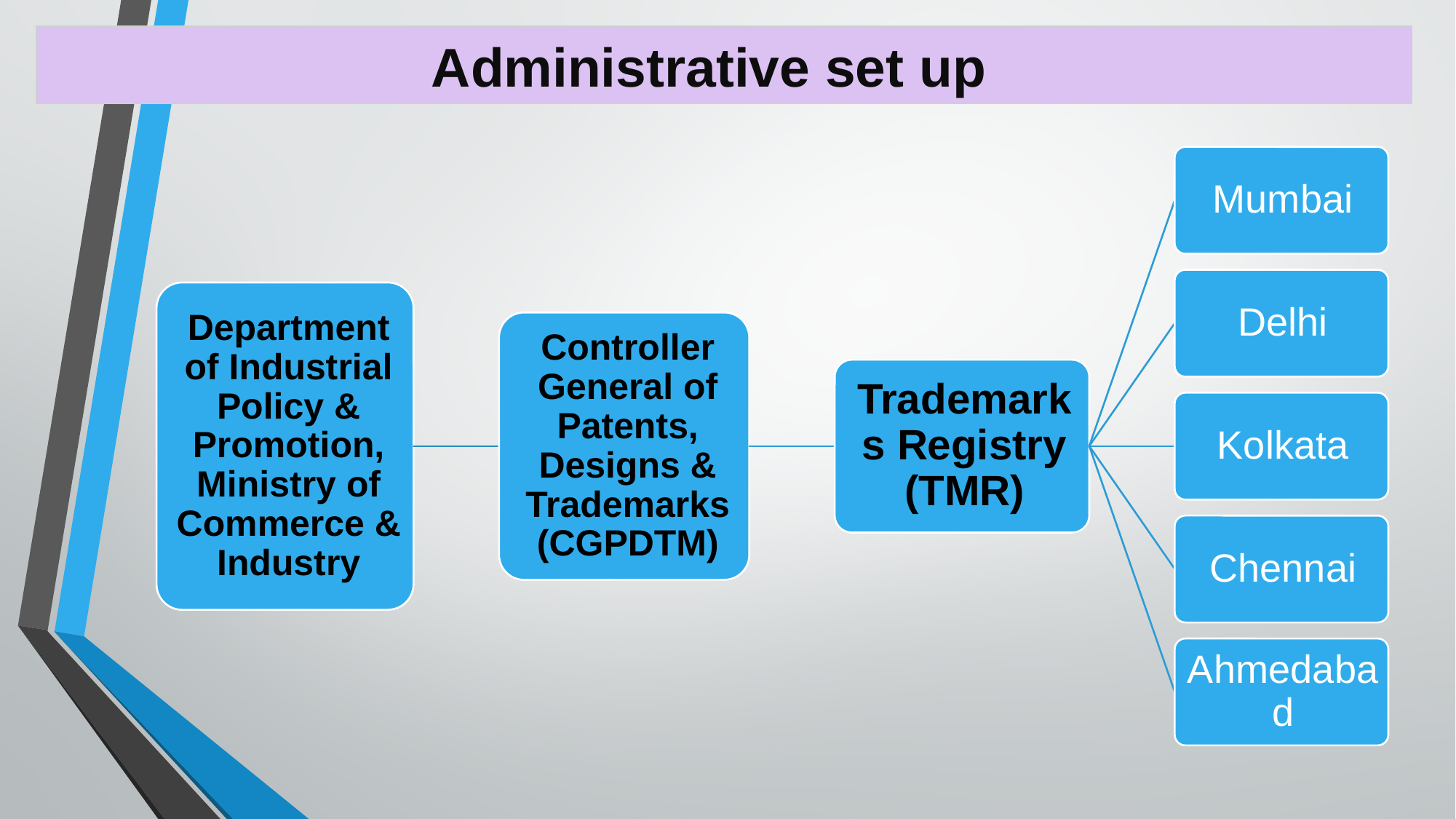

# Administrative set up
Department of Industrial Policy & Promotion, Ministry of Commerce & Industry

Controller General of Patents, Designs & Trademarks (CGPDTM)

Trademarks Registry (TMR)

Mumbai

Delhi

Kolkata

Chennai

Ahmedabad